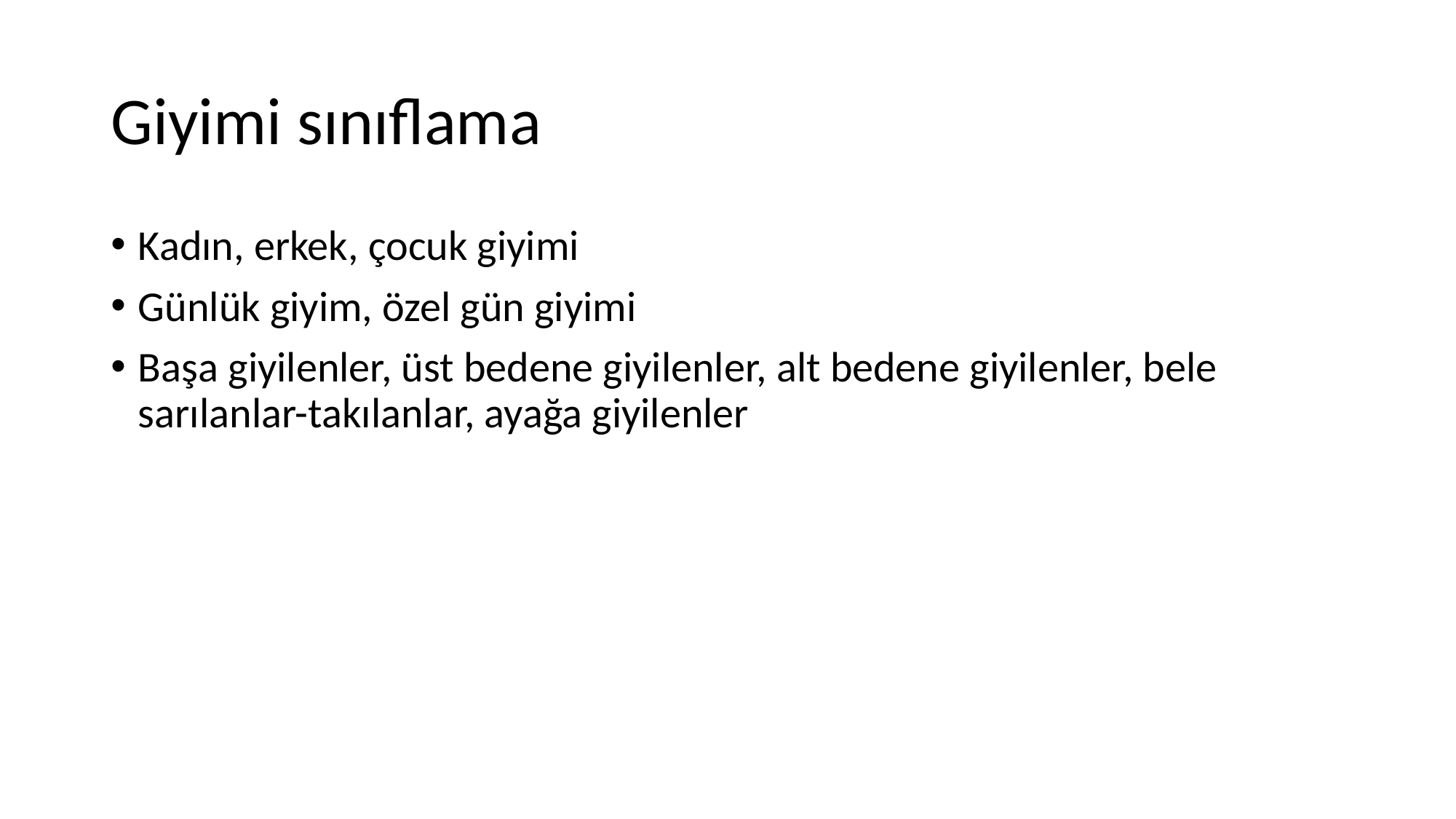

# Giyimi sınıflama
Kadın, erkek, çocuk giyimi
Günlük giyim, özel gün giyimi
Başa giyilenler, üst bedene giyilenler, alt bedene giyilenler, bele sarılanlar-takılanlar, ayağa giyilenler